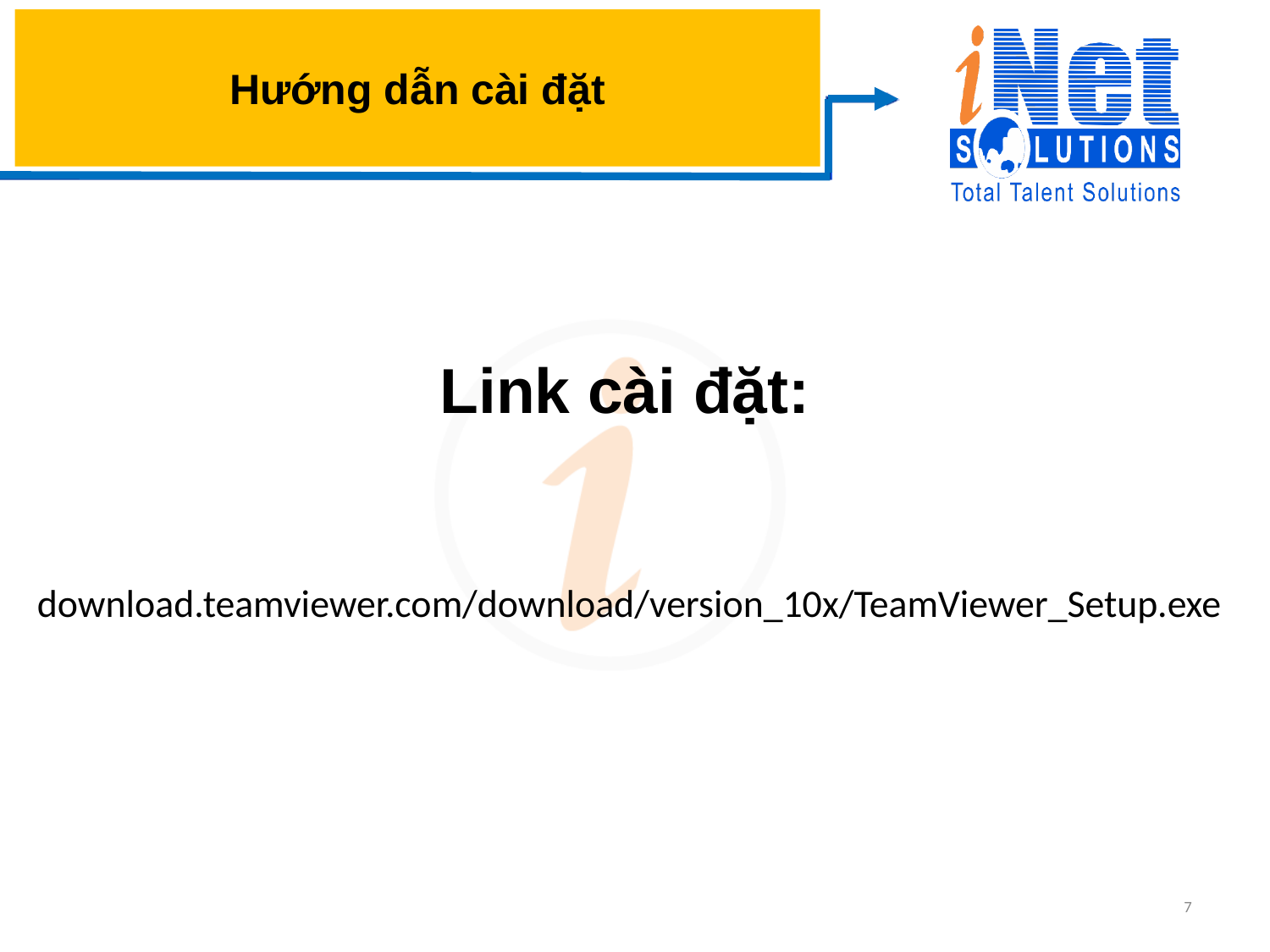

# Hướng dẫn cài đặt
Link cài đặt:

 download.teamviewer.com/download/version_10x/TeamViewer_Setup.exe
7